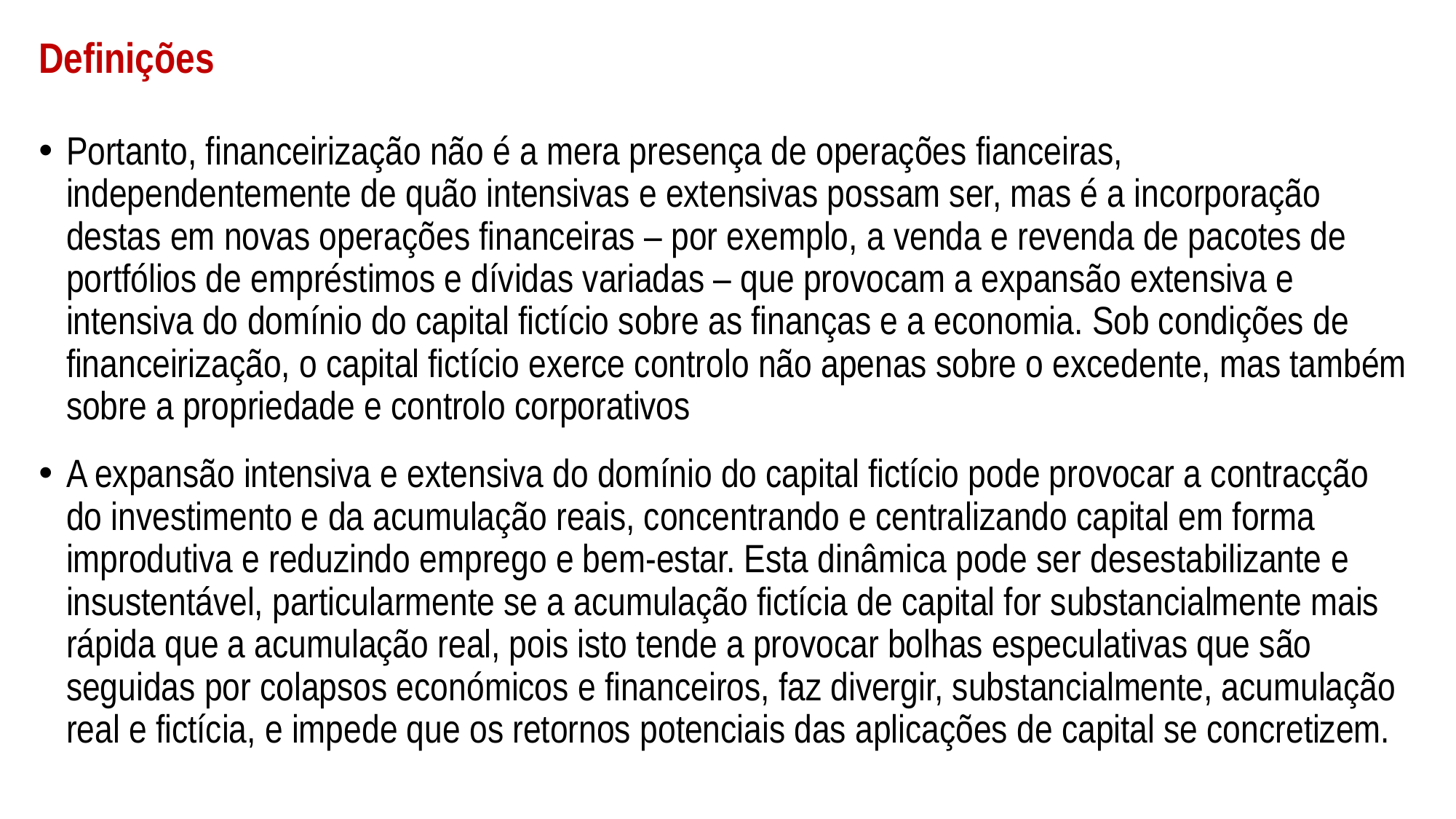

# Definições
Portanto, financeirização não é a mera presença de operações fianceiras, independentemente de quão intensivas e extensivas possam ser, mas é a incorporação destas em novas operações financeiras – por exemplo, a venda e revenda de pacotes de portfólios de empréstimos e dívidas variadas – que provocam a expansão extensiva e intensiva do domínio do capital fictício sobre as finanças e a economia. Sob condições de financeirização, o capital fictício exerce controlo não apenas sobre o excedente, mas também sobre a propriedade e controlo corporativos
A expansão intensiva e extensiva do domínio do capital fictício pode provocar a contracção do investimento e da acumulação reais, concentrando e centralizando capital em forma improdutiva e reduzindo emprego e bem-estar. Esta dinâmica pode ser desestabilizante e insustentável, particularmente se a acumulação fictícia de capital for substancialmente mais rápida que a acumulação real, pois isto tende a provocar bolhas especulativas que são seguidas por colapsos económicos e financeiros, faz divergir, substancialmente, acumulação real e fictícia, e impede que os retornos potenciais das aplicações de capital se concretizem.